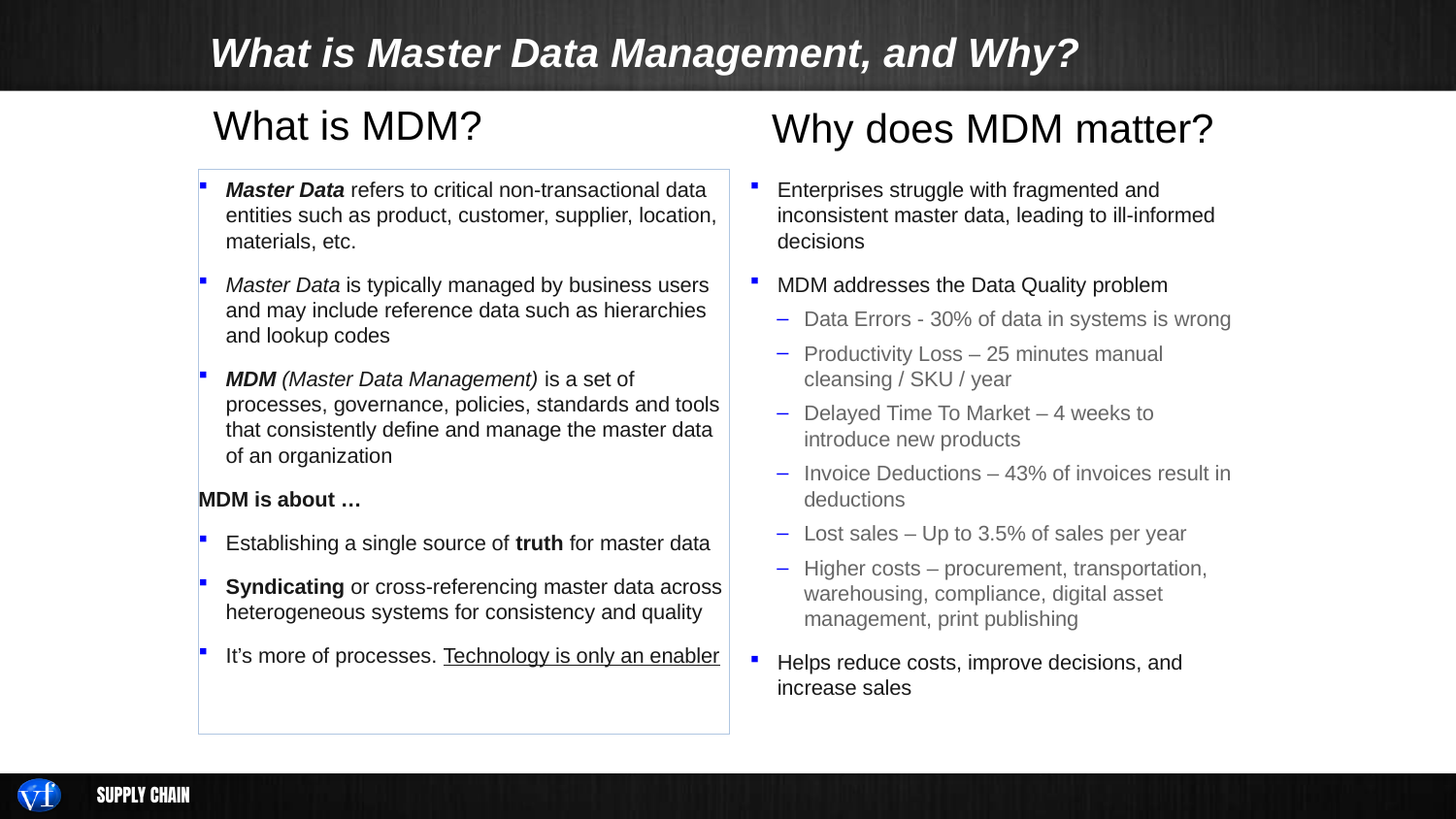

# What is Master Data Management, and Why?
What is MDM?
Why does MDM matter?
Master Data refers to critical non-transactional data entities such as product, customer, supplier, location, materials, etc.
Master Data is typically managed by business users and may include reference data such as hierarchies and lookup codes
MDM (Master Data Management) is a set of processes, governance, policies, standards and tools that consistently define and manage the master data of an organization
MDM is about …
Establishing a single source of truth for master data
Syndicating or cross-referencing master data across heterogeneous systems for consistency and quality
It’s more of processes. Technology is only an enabler
Enterprises struggle with fragmented and inconsistent master data, leading to ill-informed decisions
MDM addresses the Data Quality problem
Data Errors - 30% of data in systems is wrong
Productivity Loss – 25 minutes manual cleansing / SKU / year
Delayed Time To Market – 4 weeks to introduce new products
Invoice Deductions – 43% of invoices result in deductions
Lost sales – Up to 3.5% of sales per year
Higher costs – procurement, transportation, warehousing, compliance, digital asset management, print publishing
Helps reduce costs, improve decisions, and increase sales